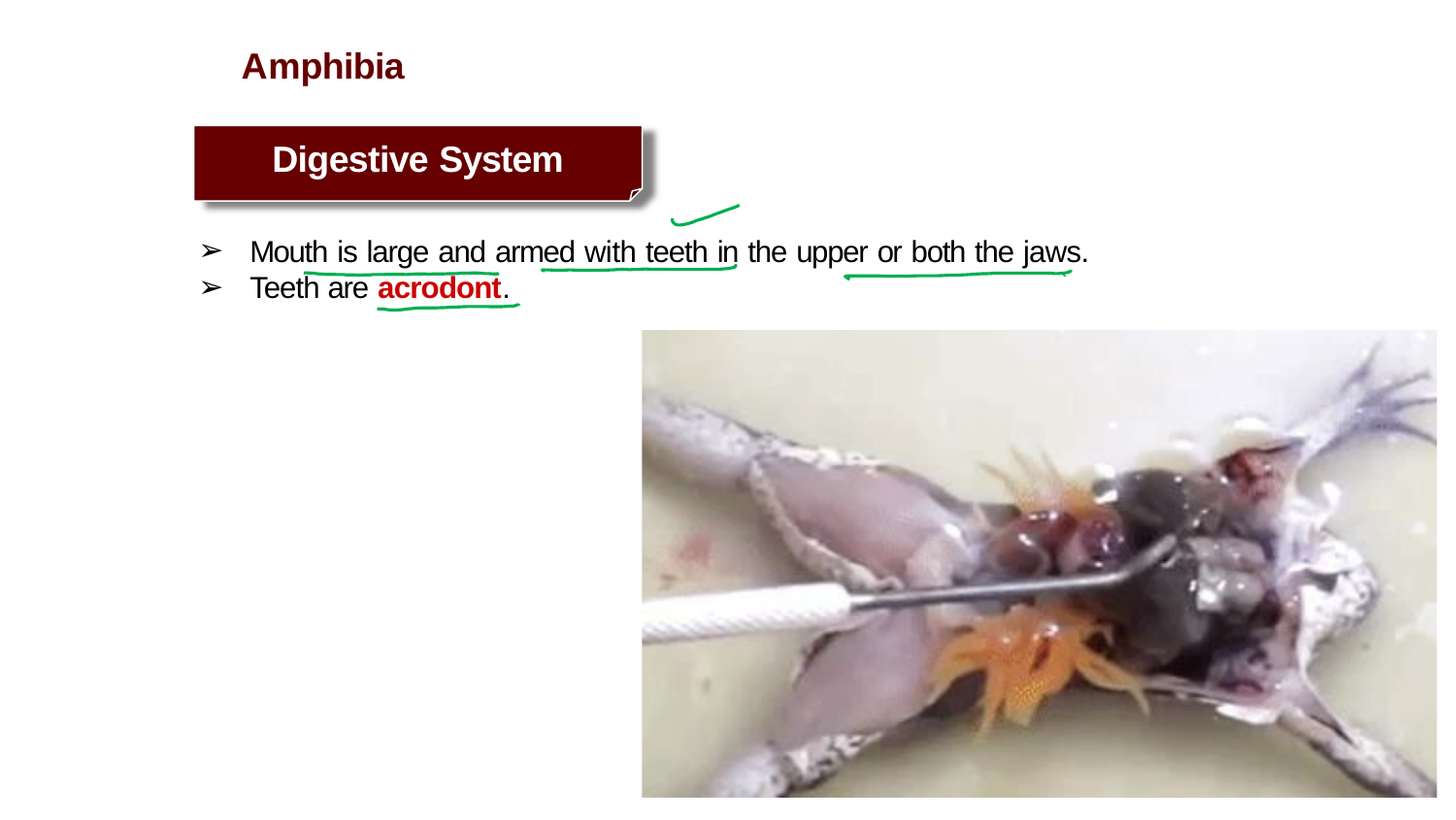

# Amphibia

Digestive System

Mouth is large and armed with teeth in the upper or both the jaws.
Teeth are acrodont.